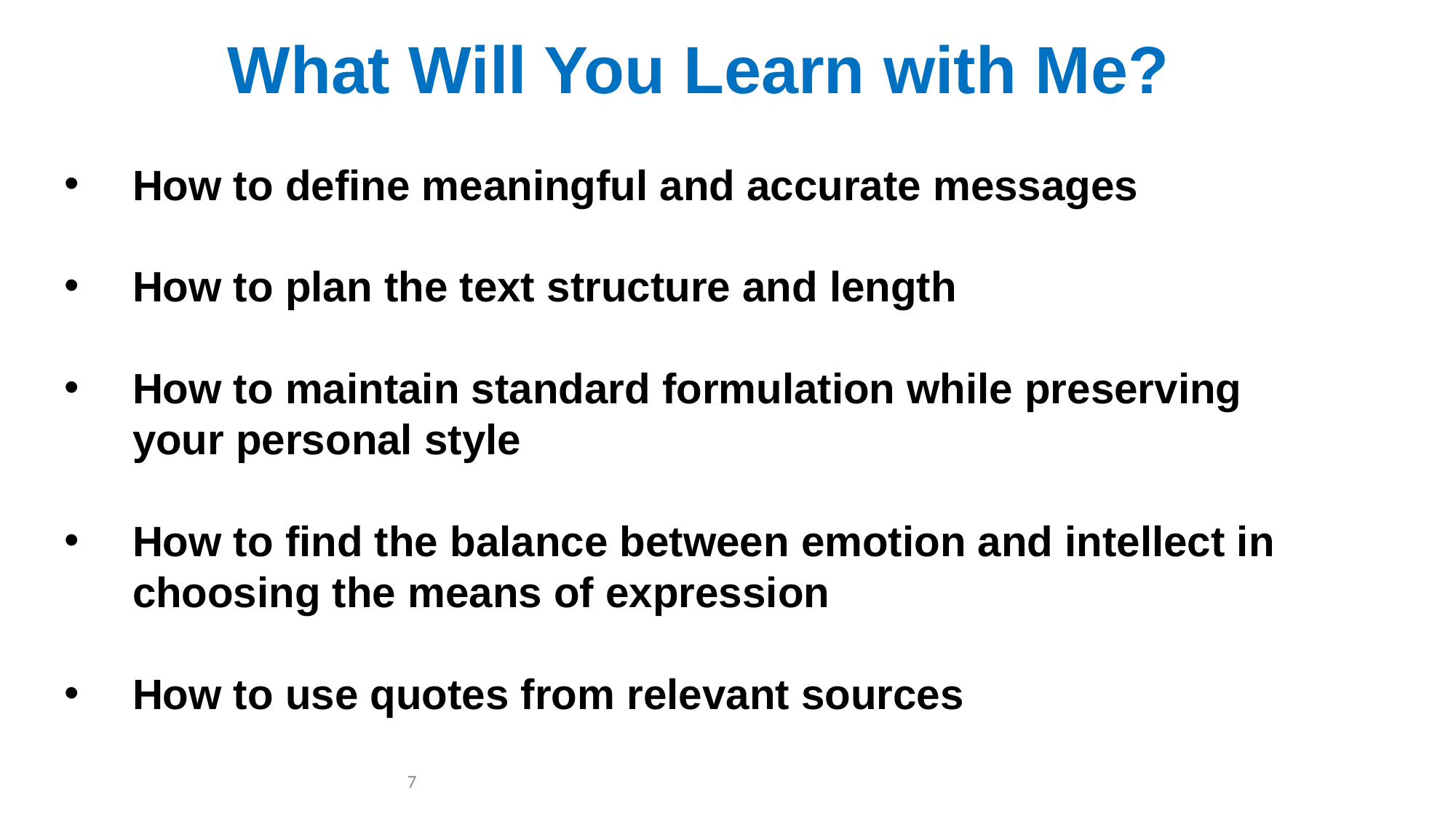

What Will You Learn with Me?

How to define meaningful and accurate messages

How to plan the text structure and length

How to maintain standard formulation while preserving your personal style

How to find the balance between emotion and intellect in choosing the means of expression

How to use quotes from relevant sources
7